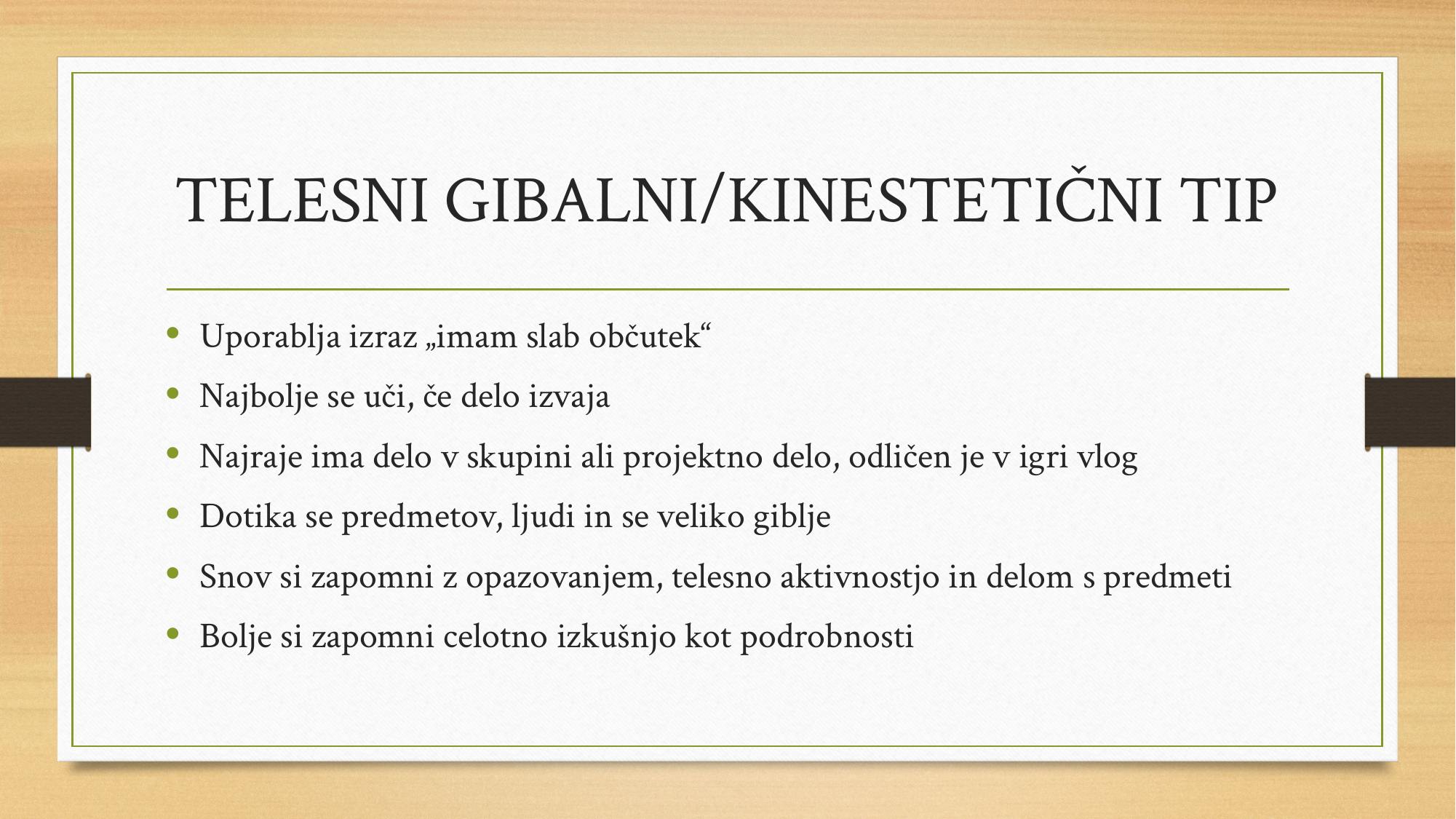

# TELESNI GIBALNI/KINESTETIČNI TIP
Uporablja izraz „imam slab občutek“
Najbolje se uči, če delo izvaja
Najraje ima delo v skupini ali projektno delo, odličen je v igri vlog
Dotika se predmetov, ljudi in se veliko giblje
Snov si zapomni z opazovanjem, telesno aktivnostjo in delom s predmeti
Bolje si zapomni celotno izkušnjo kot podrobnosti